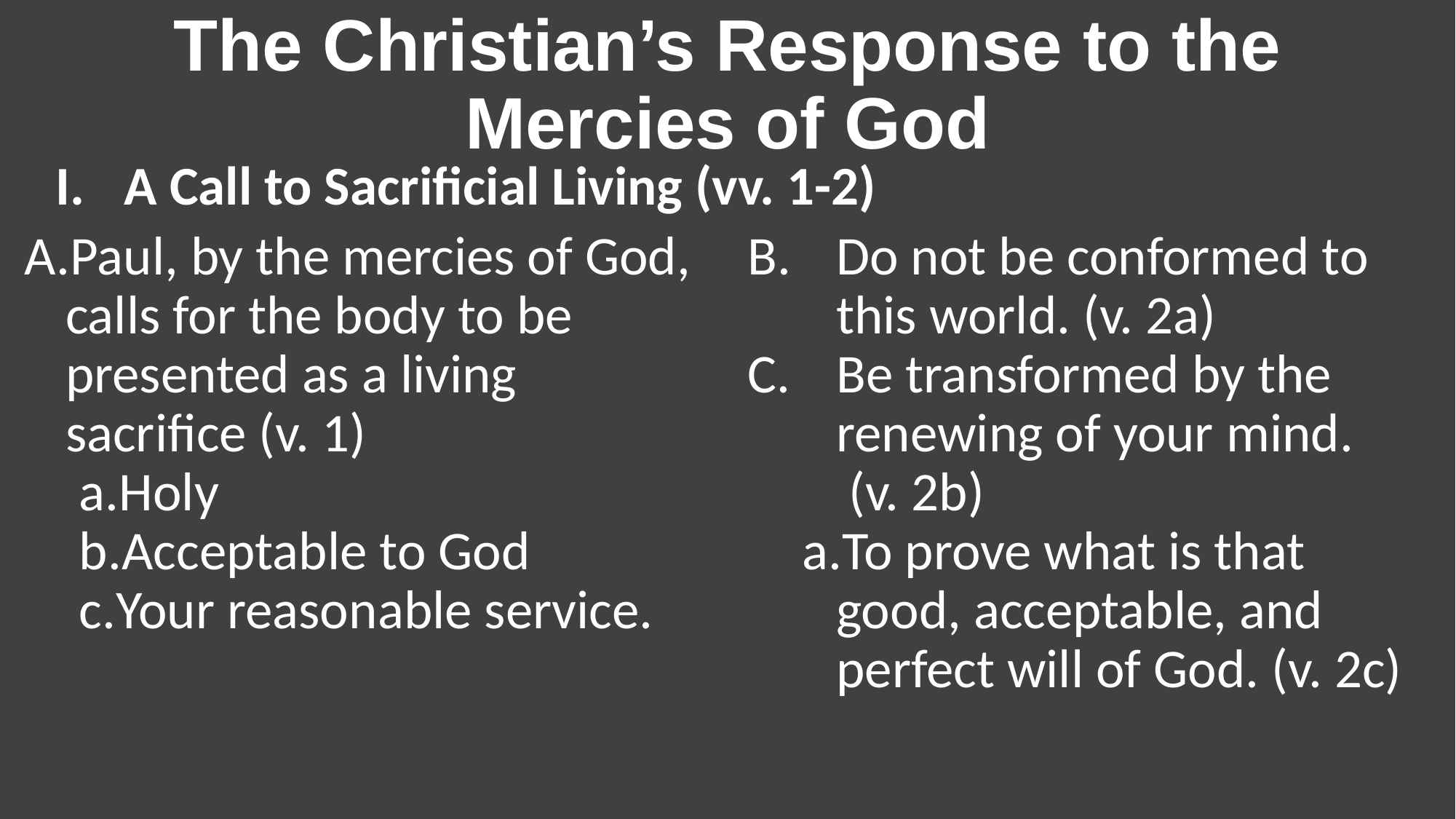

The Christian’s Response to the Mercies of God
A Call to Sacrificial Living (vv. 1-2)
Paul, by the mercies of God, calls for the body to be presented as a living sacrifice (v. 1)
Holy
Acceptable to God
Your reasonable service.
Do not be conformed to this world. (v. 2a)
Be transformed by the renewing of your mind.       (v. 2b)
To prove what is that good, acceptable, and perfect will of God. (v. 2c)